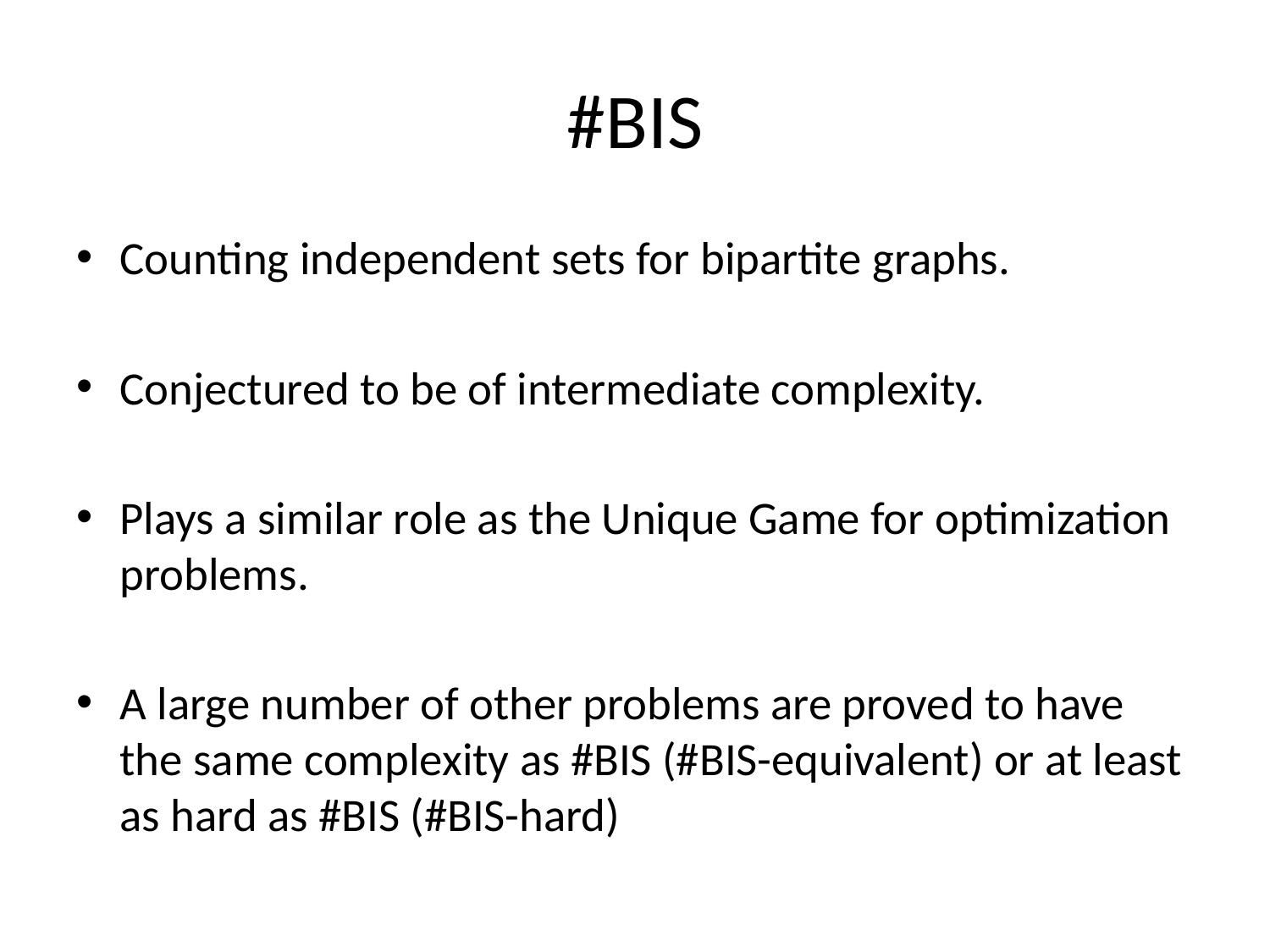

# #BIS
Counting independent sets for bipartite graphs.

Conjectured to be of intermediate complexity.

Plays a similar role as the Unique Game for optimization problems.

A large number of other problems are proved to have the same complexity as #BIS (#BIS-equivalent) or at least as hard as #BIS (#BIS-hard)